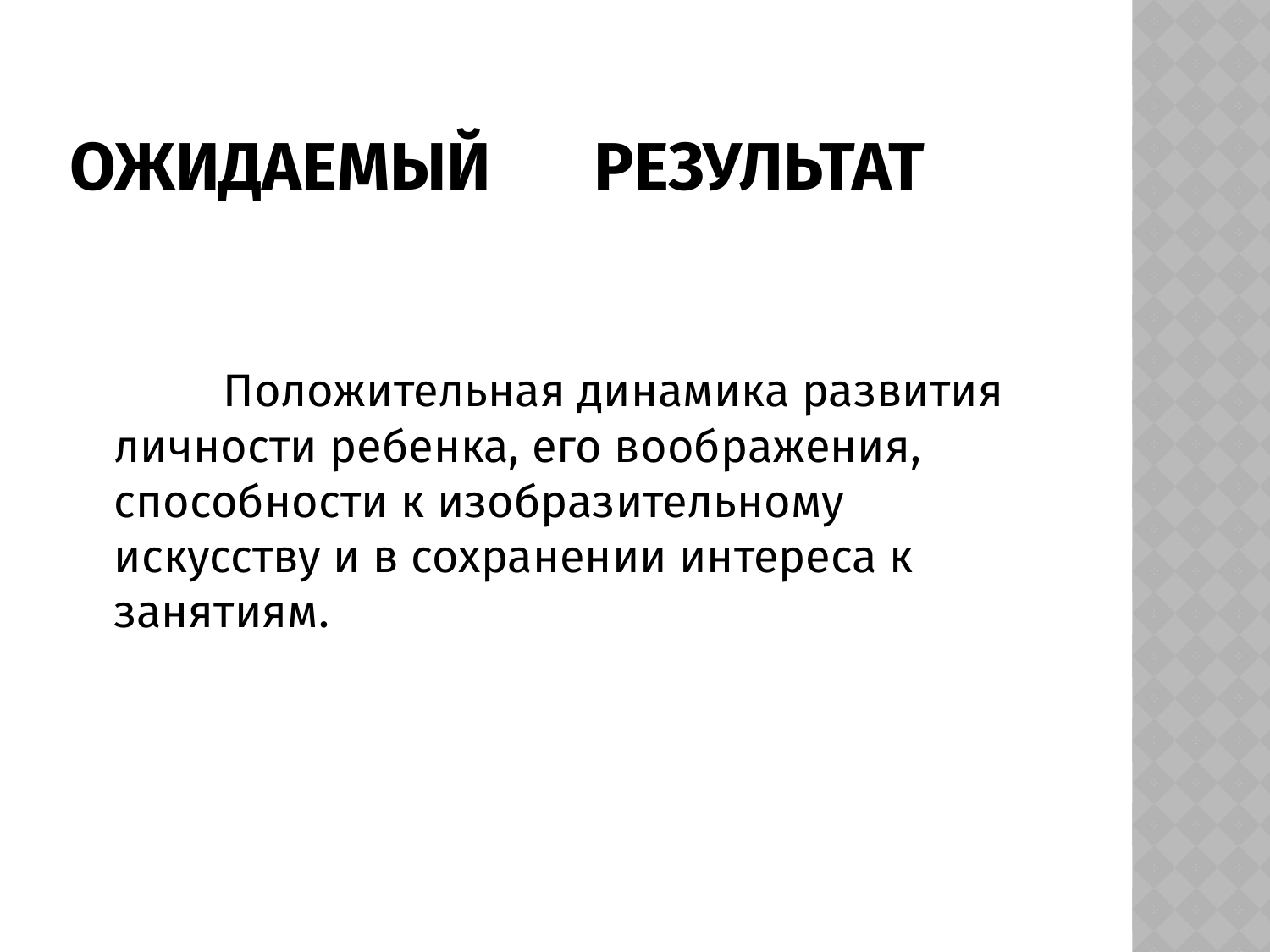

# ожидаемый	 результат

            Положительная динамика развития личности ребенка, его воображения, способности к изобразительному искусству и в сохранении интереса к занятиям.